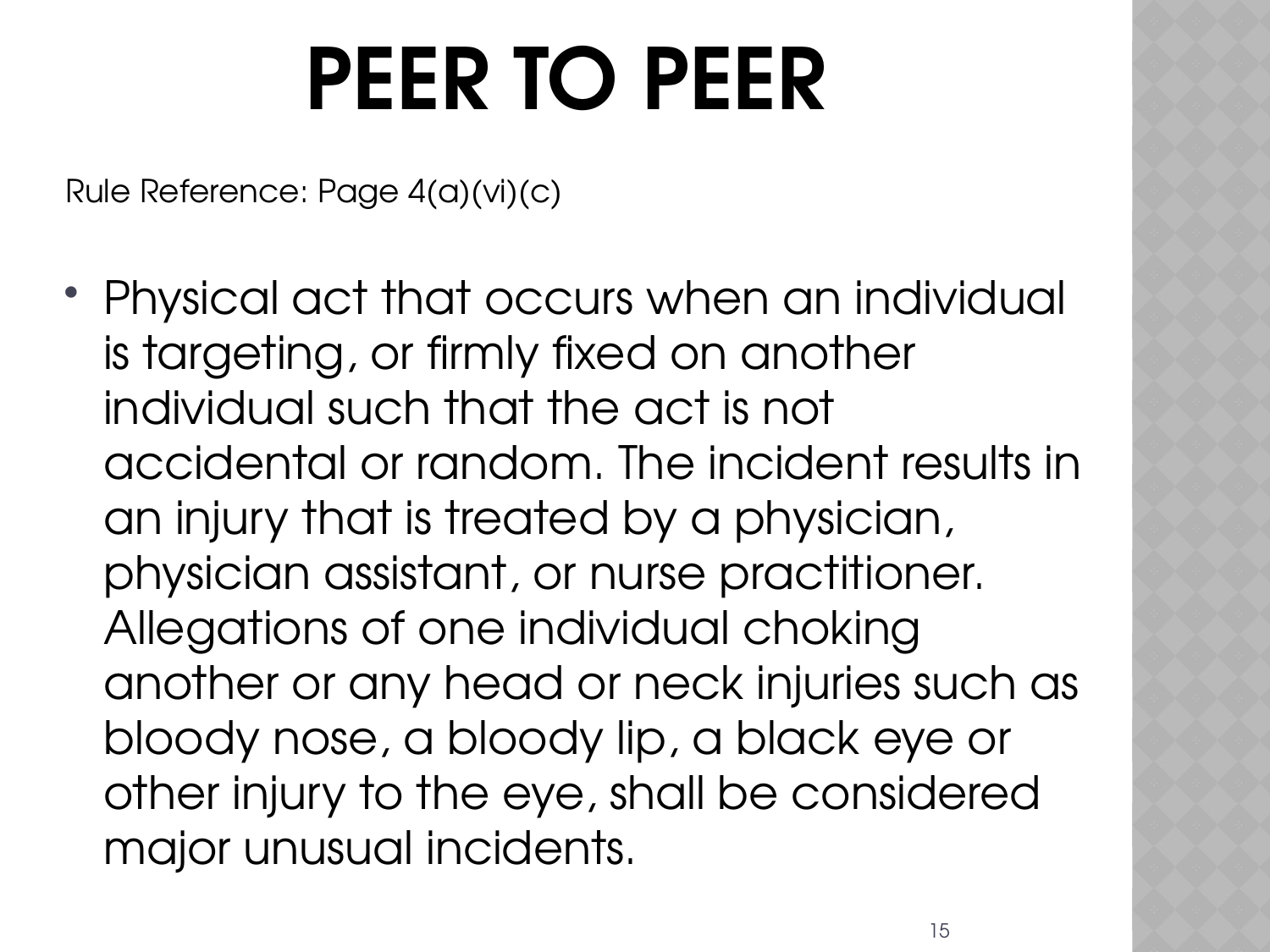

# Peer To Peer

Rule Reference: Page 4(a)(vi)(c)

Physical act that occurs when an individual is targeting, or firmly fixed on another individual such that the act is not accidental or random. The incident results in an injury that is treated by a physician, physician assistant, or nurse practitioner. Allegations of one individual choking another or any head or neck injuries such as bloody nose, a bloody lip, a black eye or other injury to the eye, shall be considered major unusual incidents.
15